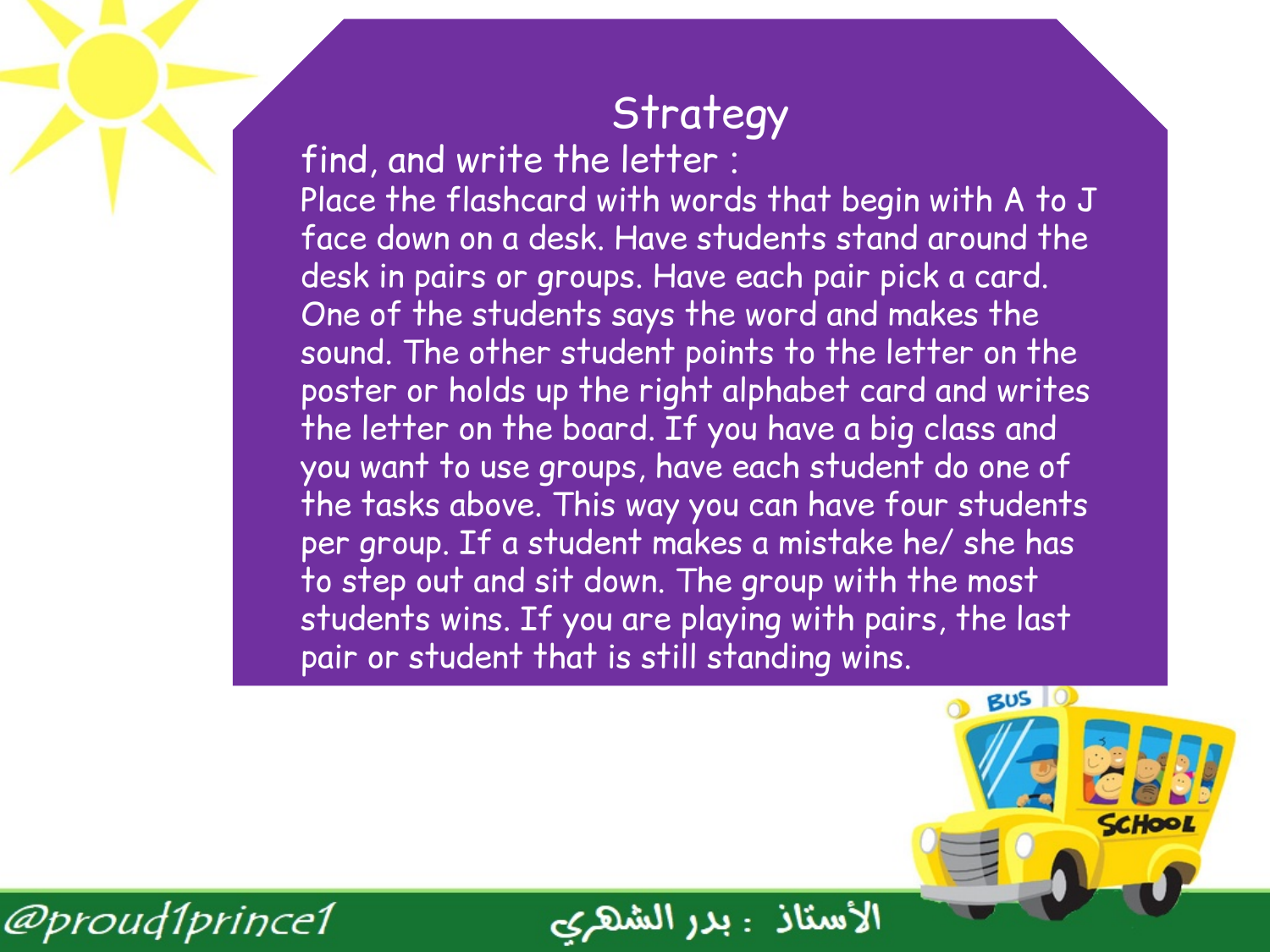

Strategy
find, and write the letter :
Place the flashcard with words that begin with A to J face down on a desk. Have students stand around the desk in pairs or groups. Have each pair pick a card. One of the students says the word and makes the sound. The other student points to the letter on the poster or holds up the right alphabet card and writes the letter on the board. If you have a big class and you want to use groups, have each student do one of the tasks above. This way you can have four students per group. If a student makes a mistake he/ she has to step out and sit down. The group with the most students wins. If you are playing with pairs, the last pair or student that is still standing wins.